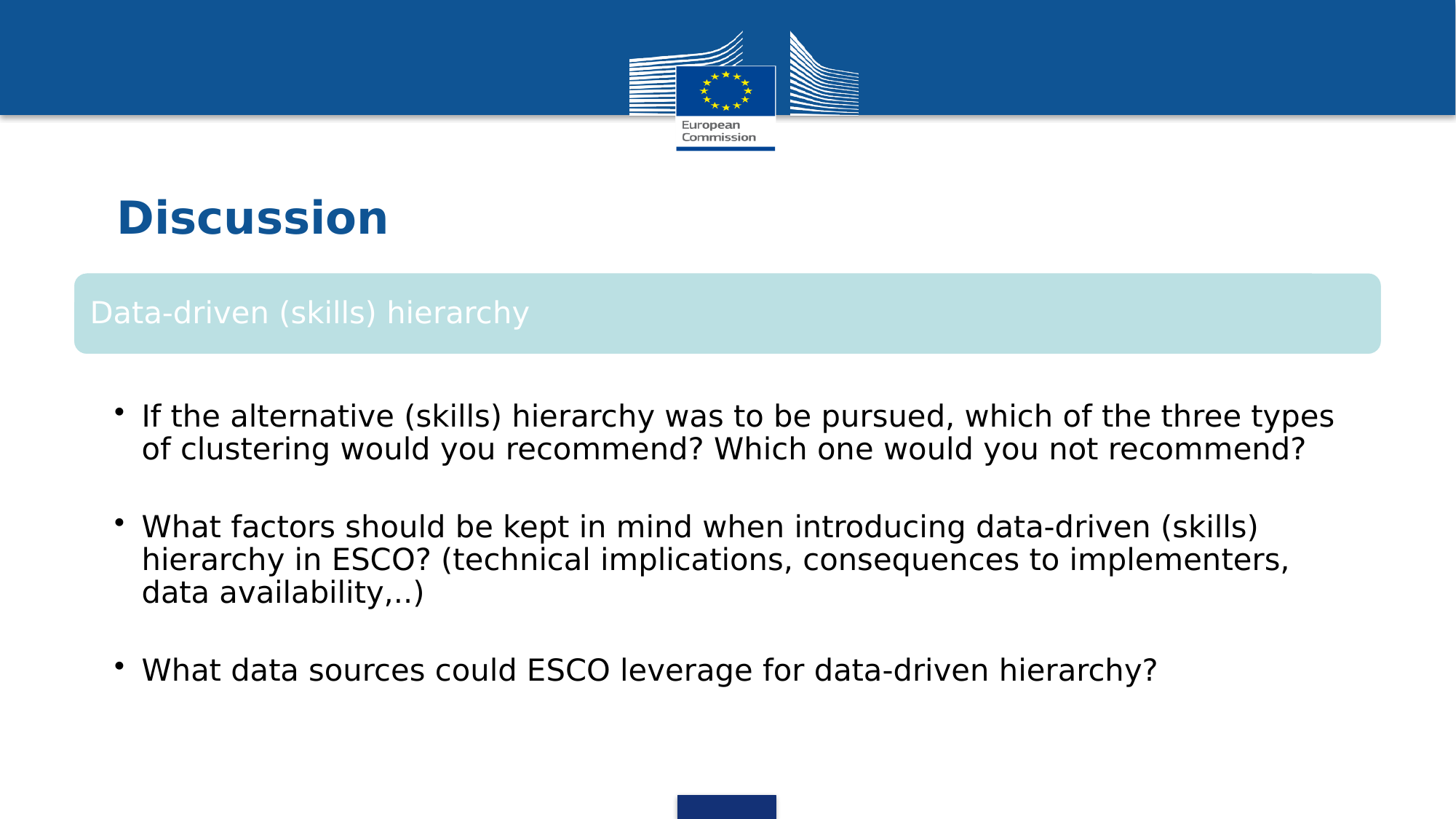

# Discussion
Data-driven (skills) hierarchy

If the alternative (skills) hierarchy was to be pursued, which of the three types of clustering would you recommend? Which one would you not recommend?

What factors should be kept in mind when introducing data-driven (skills) hierarchy in ESCO? (technical implications, consequences to implementers, data availability,..)

What data sources could ESCO leverage for data-driven hierarchy?